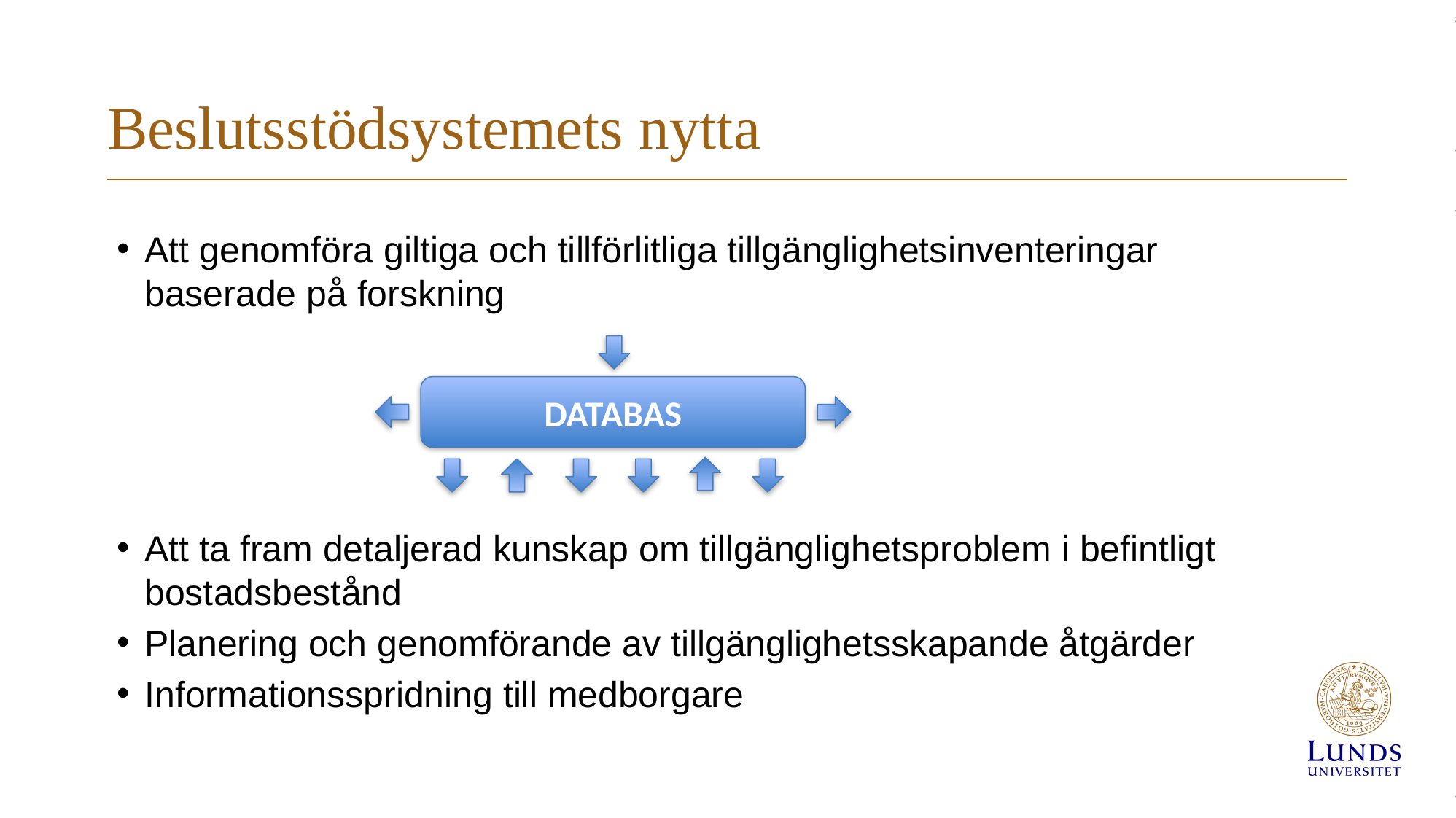

# Beslutsstödsystemets nytta
Att genomföra giltiga och tillförlitliga tillgänglighetsinventeringar baserade på forskning

Att ta fram detaljerad kunskap om tillgänglighetsproblem i befintligt bostadsbestånd
Planering och genomförande av tillgänglighetsskapande åtgärder
Informationsspridning till medborgare

DATABAS